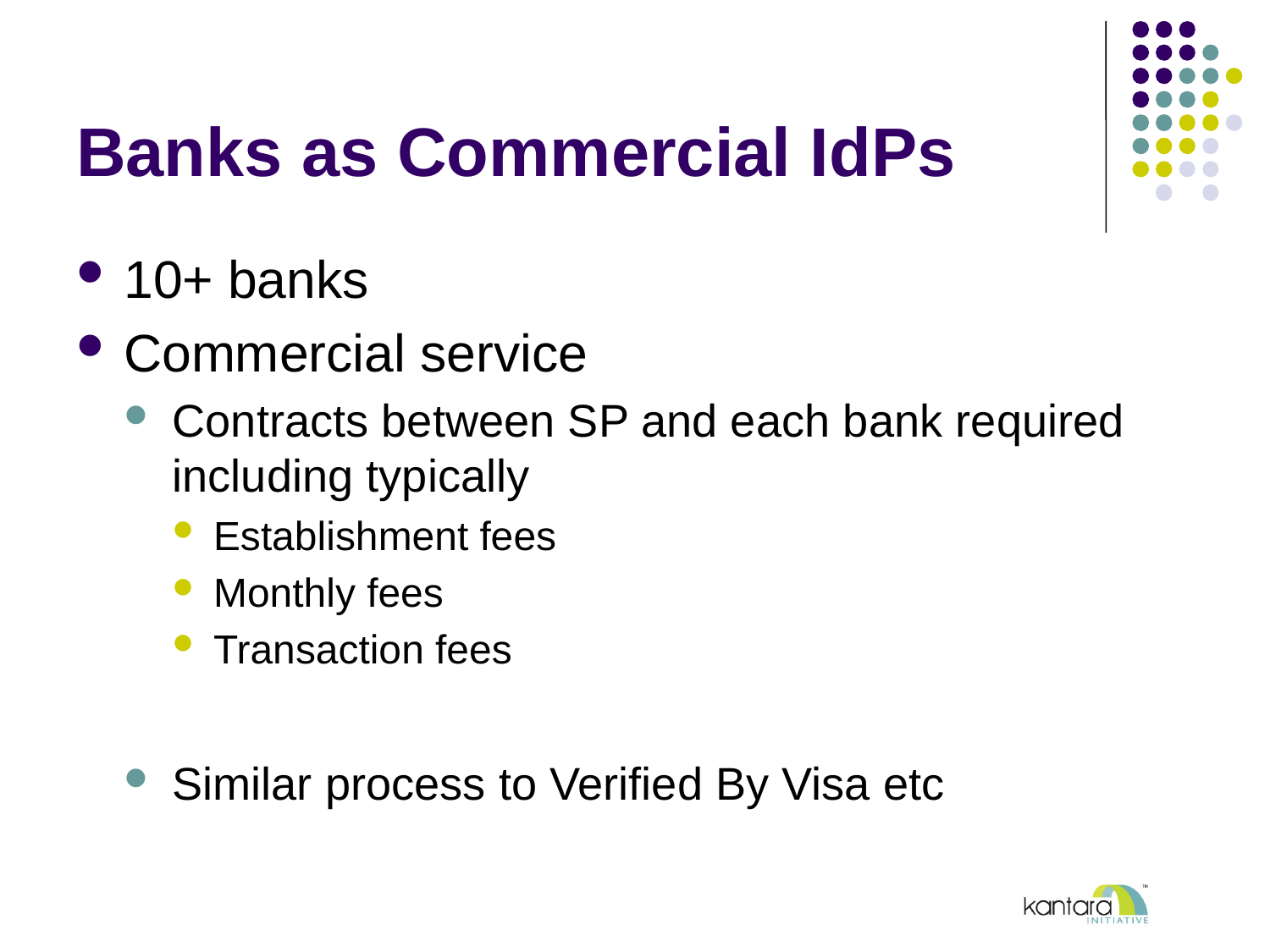

# Banks as Commercial IdPs
10+ banks
Commercial service
Contracts between SP and each bank required including typically
Establishment fees
Monthly fees
Transaction fees

Similar process to Verified By Visa etc